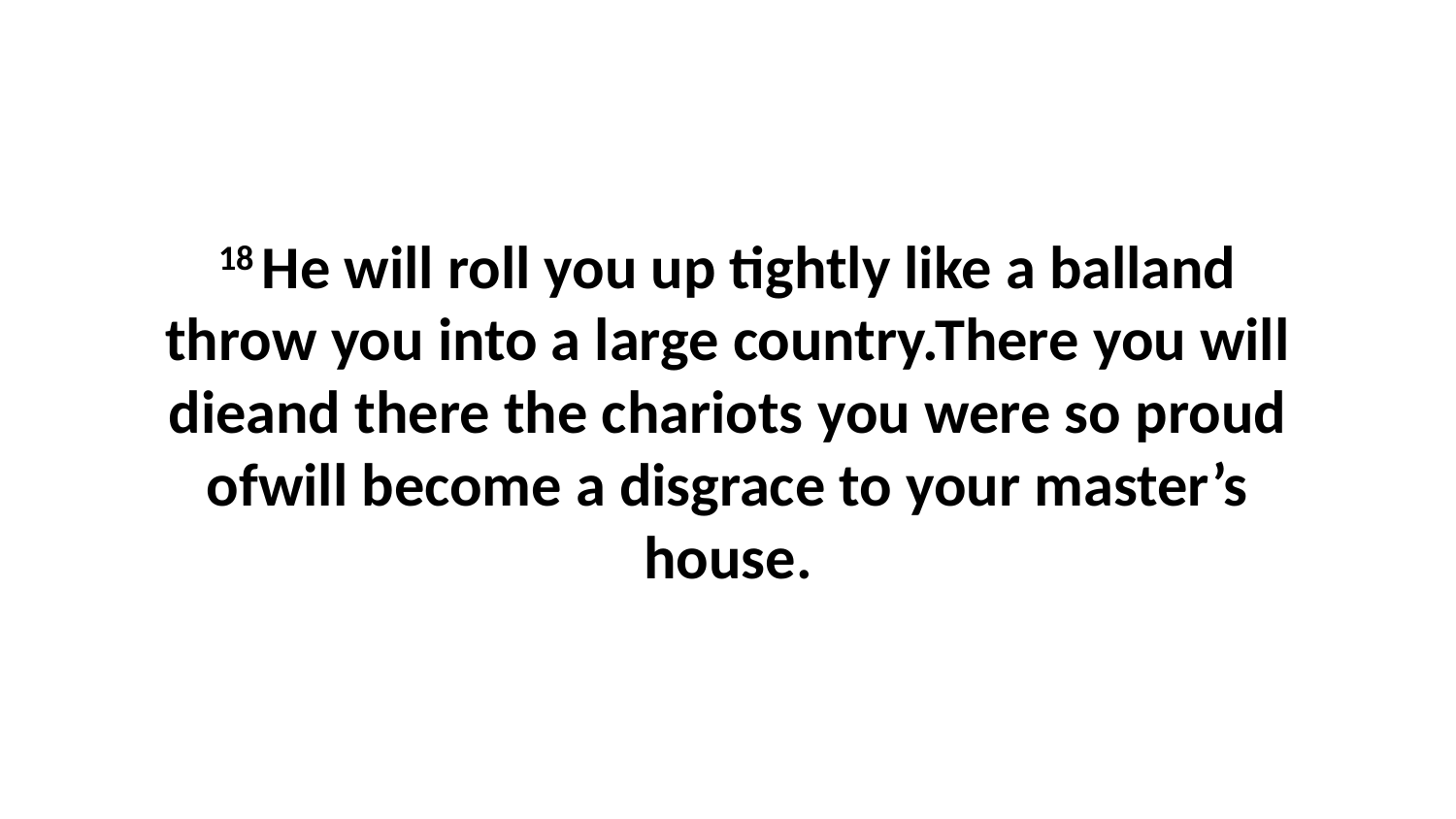

18 He will roll you up tightly like a balland throw you into a large country.There you will dieand there the chariots you were so proud ofwill become a disgrace to your master’s house.